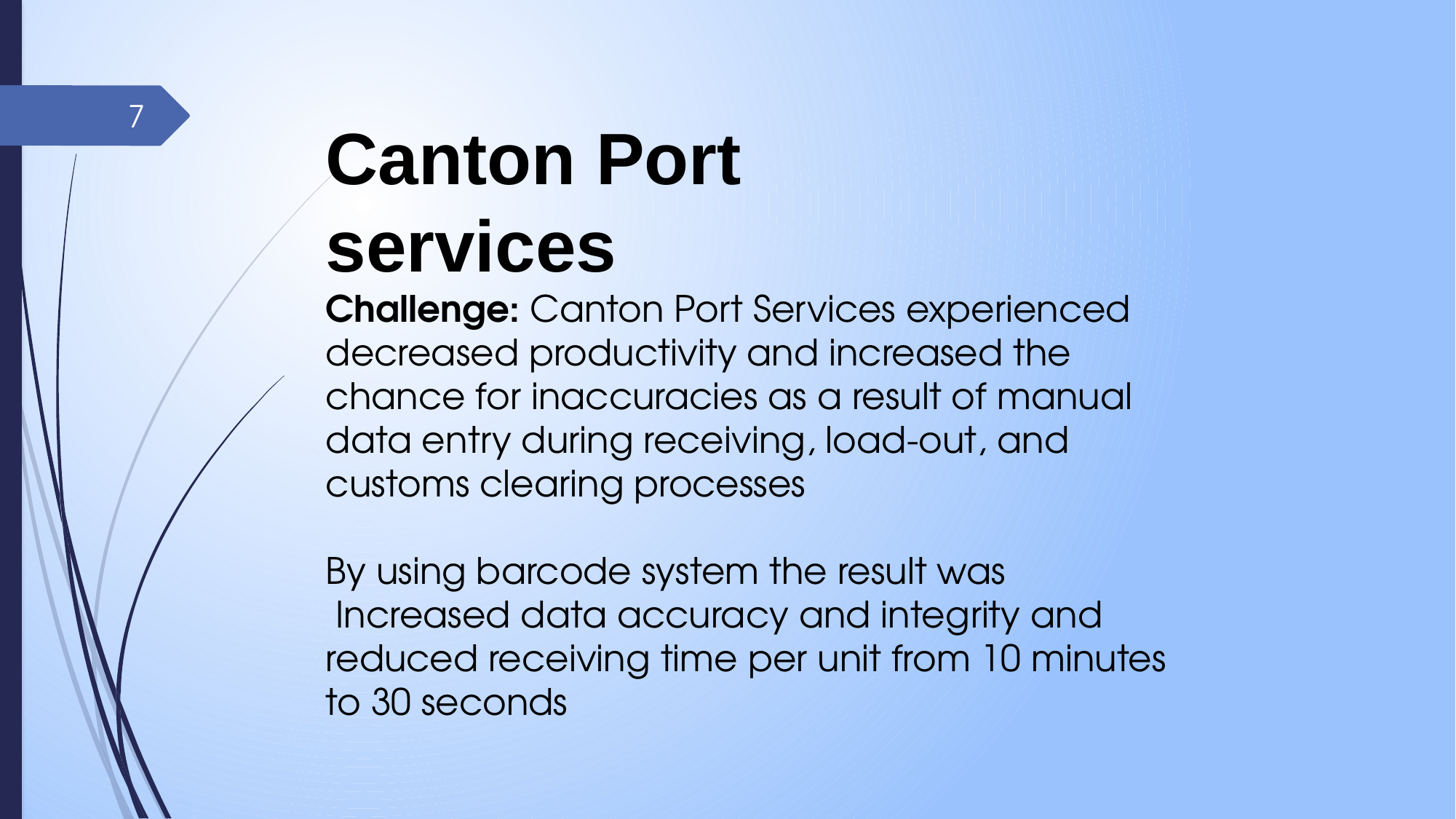

7
Canton Port services
Challenge: Canton Port Services experienced decreased productivity and increased the chance for inaccuracies as a result of manual data entry during receiving, load-out, and customs clearing processes

By using barcode system the result was  Increased data accuracy and integrity and reduced receiving time per unit from 10 minutes to 30 seconds